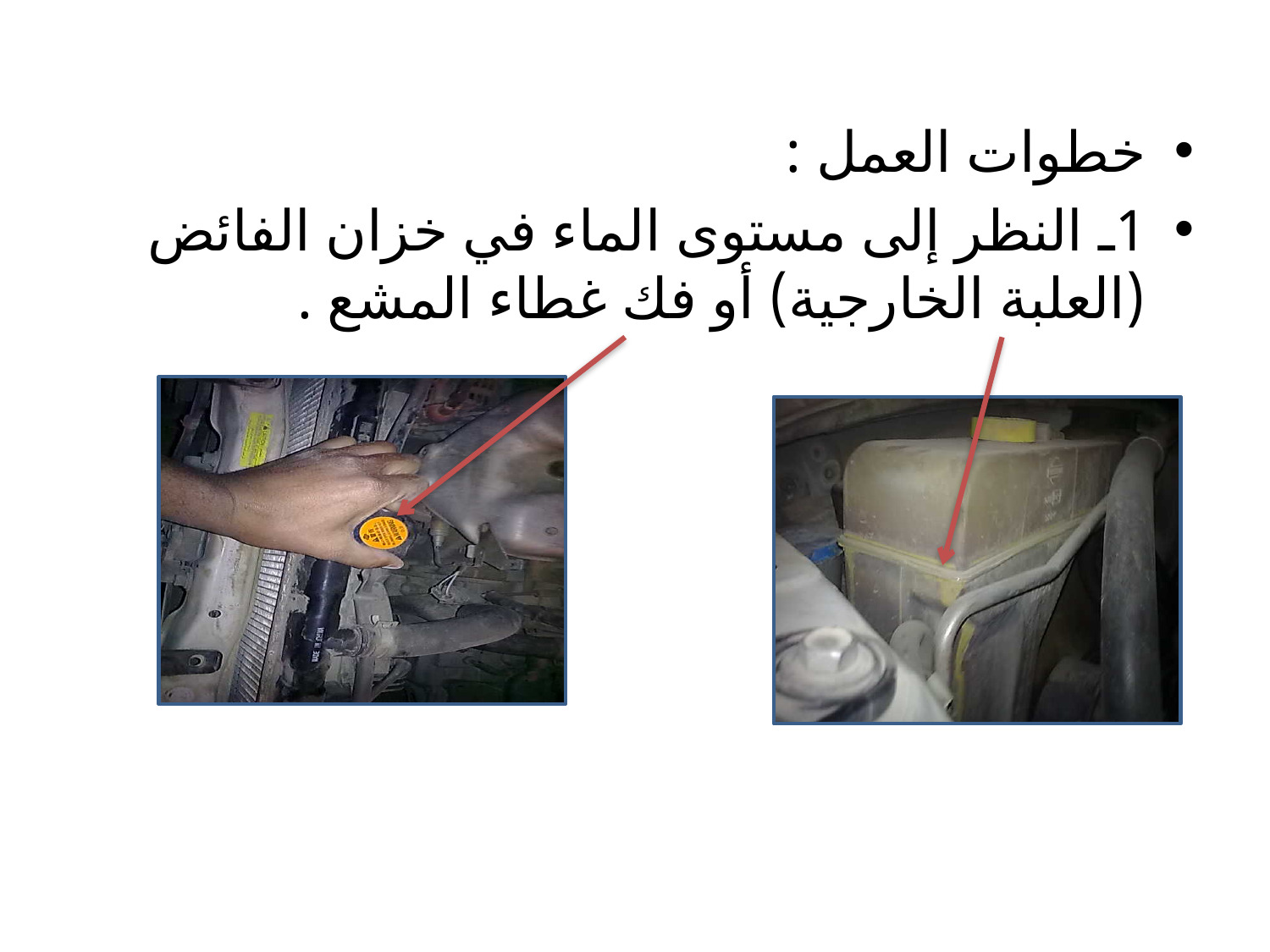

خطوات العمل :
1ـ النظر إلى مستوى الماء في خزان الفائض (العلبة الخارجية) أو فك غطاء المشع .